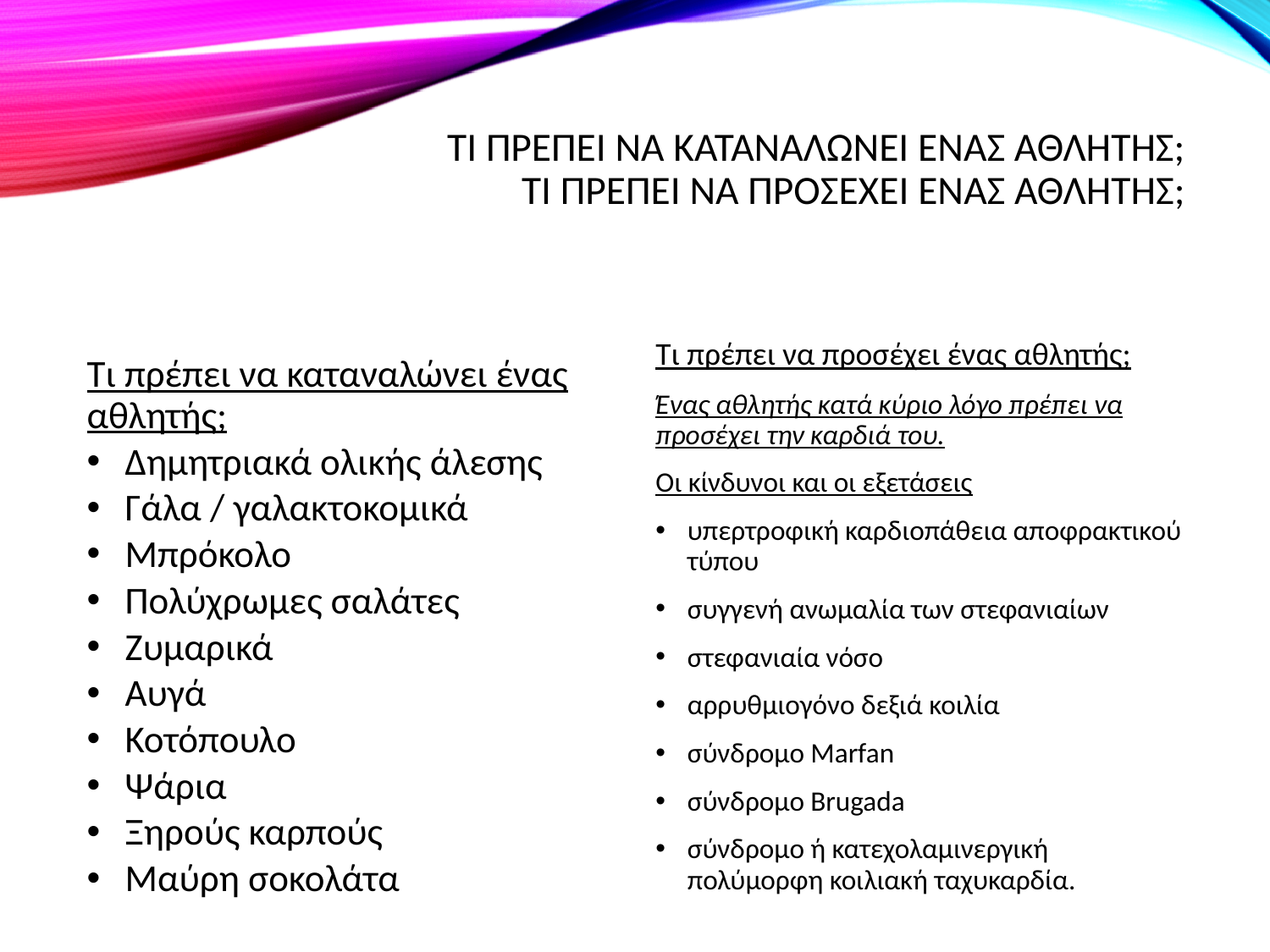

# Τι πρΕπει να καταναλΩνει Ενας αθλητΗΣ; Τι πρΕπει να προσΕχει ΕναΣ αθλητΗΣ;
Τι πρέπει να προσέχει ένας αθλητής;
Ένας αθλητής κατά κύριο λόγο πρέπει να προσέχει την καρδιά του.
Οι κίνδυνοι και οι εξετάσεις
υπερτροφική καρδιοπάθεια αποφρακτικού τύπου
συγγενή ανωμαλία των στεφανιαίων
στεφανιαία νόσο
αρρυθμιογόνο δεξιά κοιλία
σύνδρομο Marfan
σύνδρομο Brugada
σύνδρομο ή κατεχολαμινεργική πολύμορφη κοιλιακή ταχυκαρδία.
Τι πρέπει να καταναλώνει ένας αθλητής;
Δημητριακά ολικής άλεσης
Γάλα / γαλακτοκομικά
Μπρόκολο
Πολύχρωμες σαλάτες
Ζυμαρικά
Αυγά
Κοτόπουλο
Ψάρια
Ξηρούς καρπούς
Μαύρη σοκολάτα